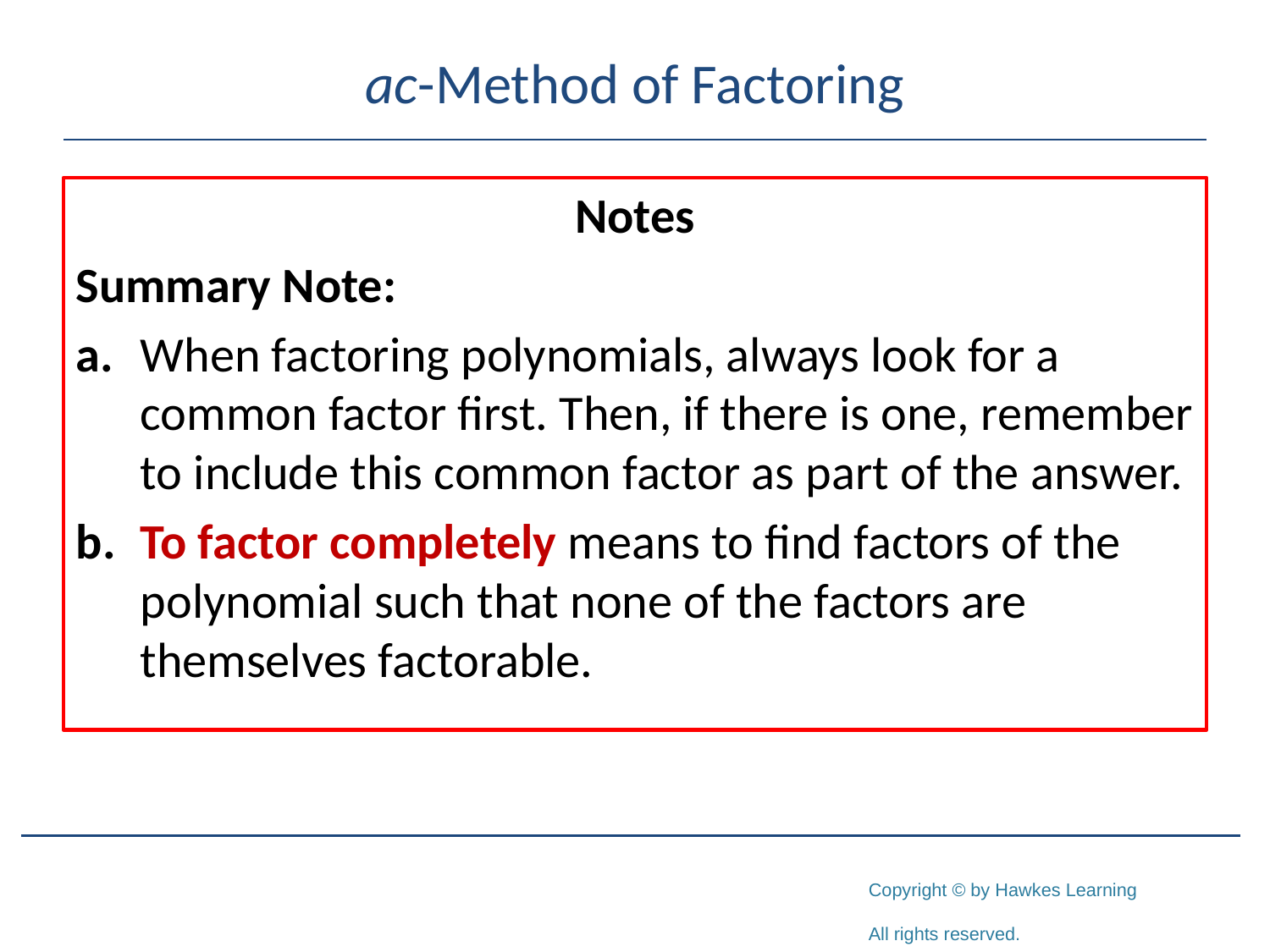

# ac-Method of Factoring
Notes
Summary Note:
a.	When factoring polynomials, always look for a common factor first. Then, if there is one, remember to include this common factor as part of the answer.
b.	To factor completely means to find factors of the polynomial such that none of the factors are themselves factorable.